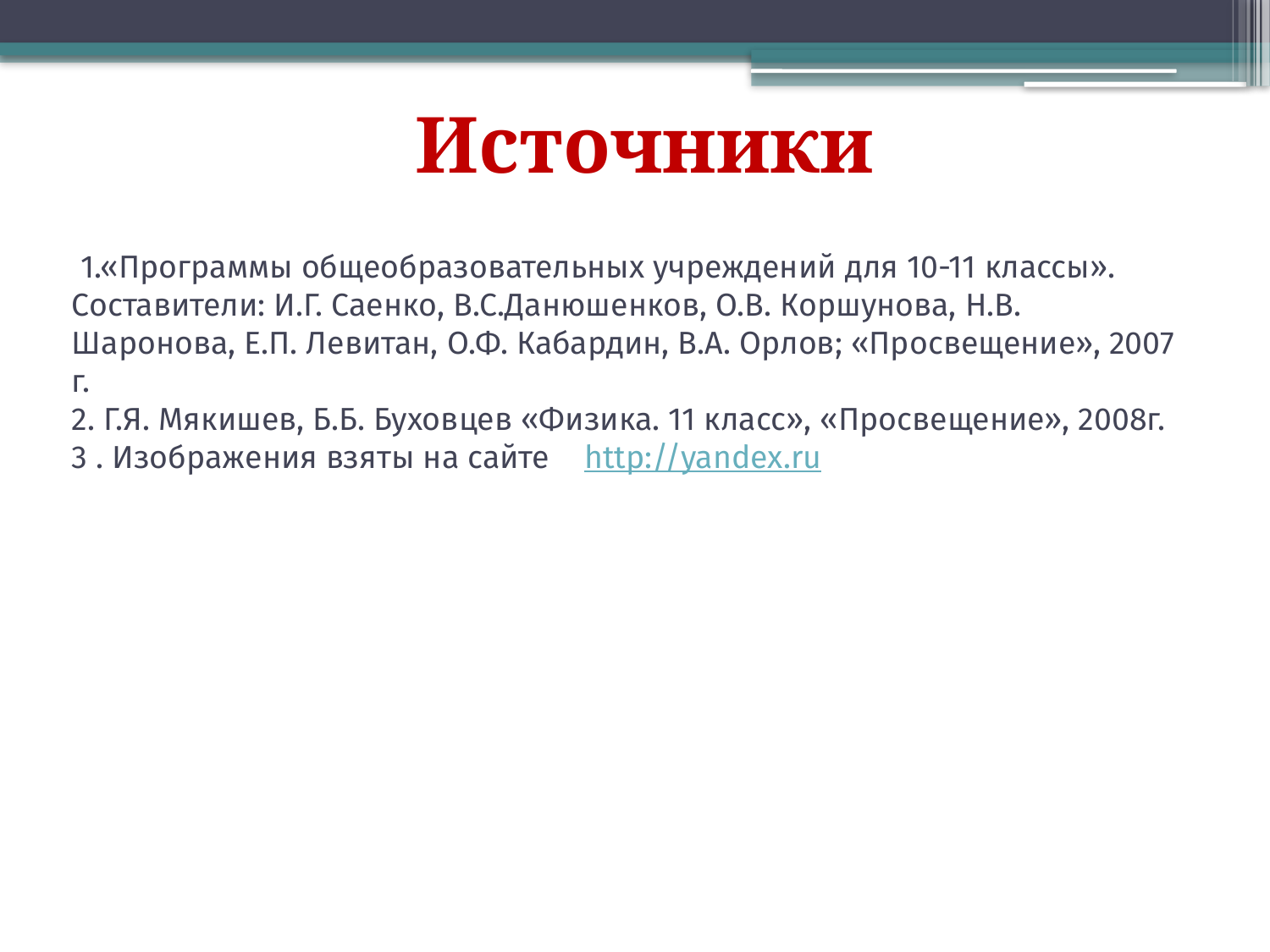

Источники

# 1.«Программы общеобразовательных учреждений для 10-11 классы». Составители: И.Г. Саенко, В.С.Данюшенков, О.В. Коршунова, Н.В. Шаронова, Е.П. Левитан, О.Ф. Кабардин, В.А. Орлов; «Просвещение», 2007 г. 2. Г.Я. Мякишев, Б.Б. Буховцев «Физика. 11 класс», «Просвещение», 2008г. 3 . Изображения взяты на сайте    http://yandex.ru